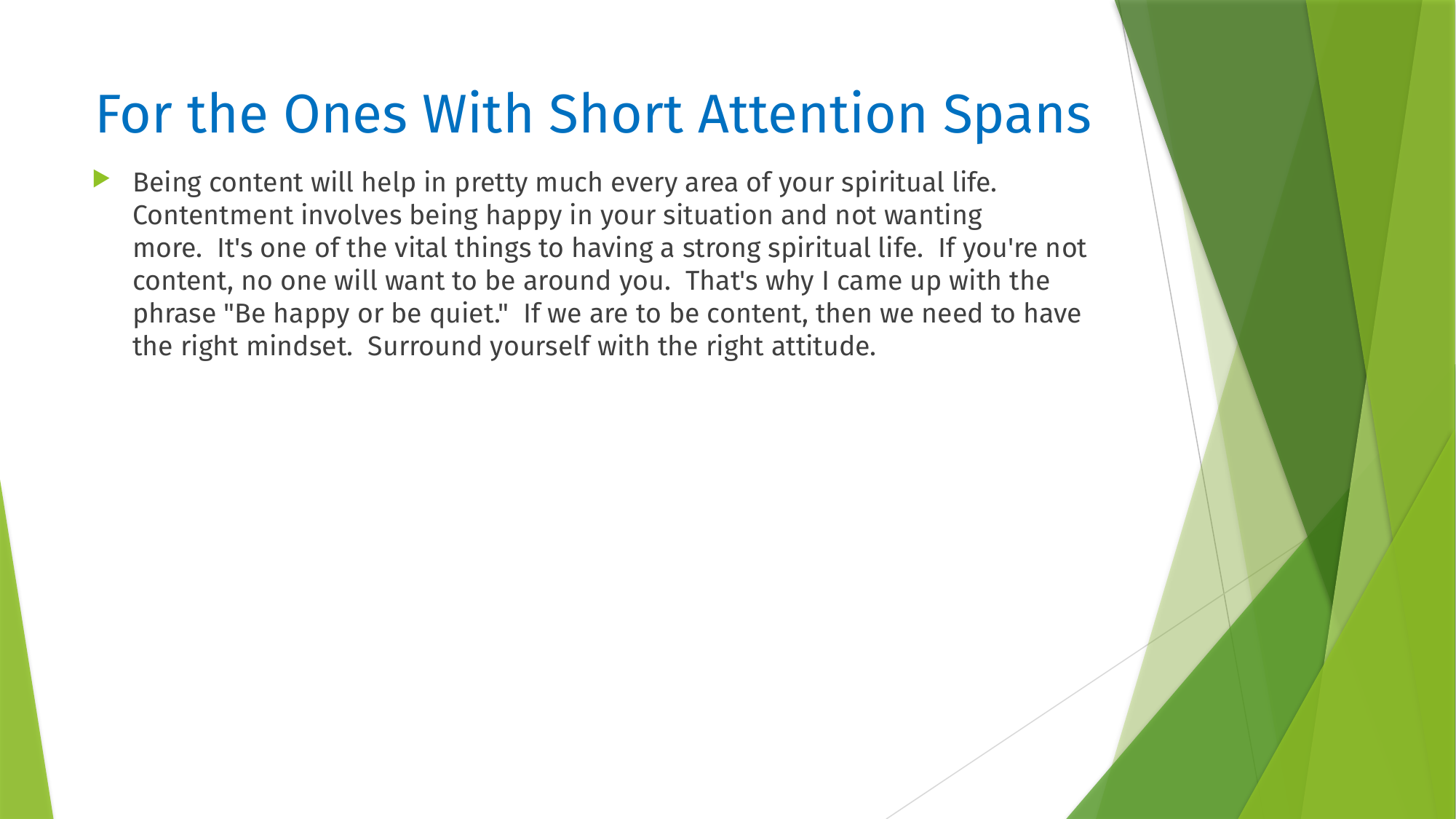

# For the Ones With Short Attention Spans
Being content will help in pretty much every area of your spiritual life.  Contentment involves being happy in your situation and not wanting more.  It's one of the vital things to having a strong spiritual life.  If you're not content, no one will want to be around you.  That's why I came up with the phrase "Be happy or be quiet."  If we are to be content, then we need to have the right mindset.  Surround yourself with the right attitude.